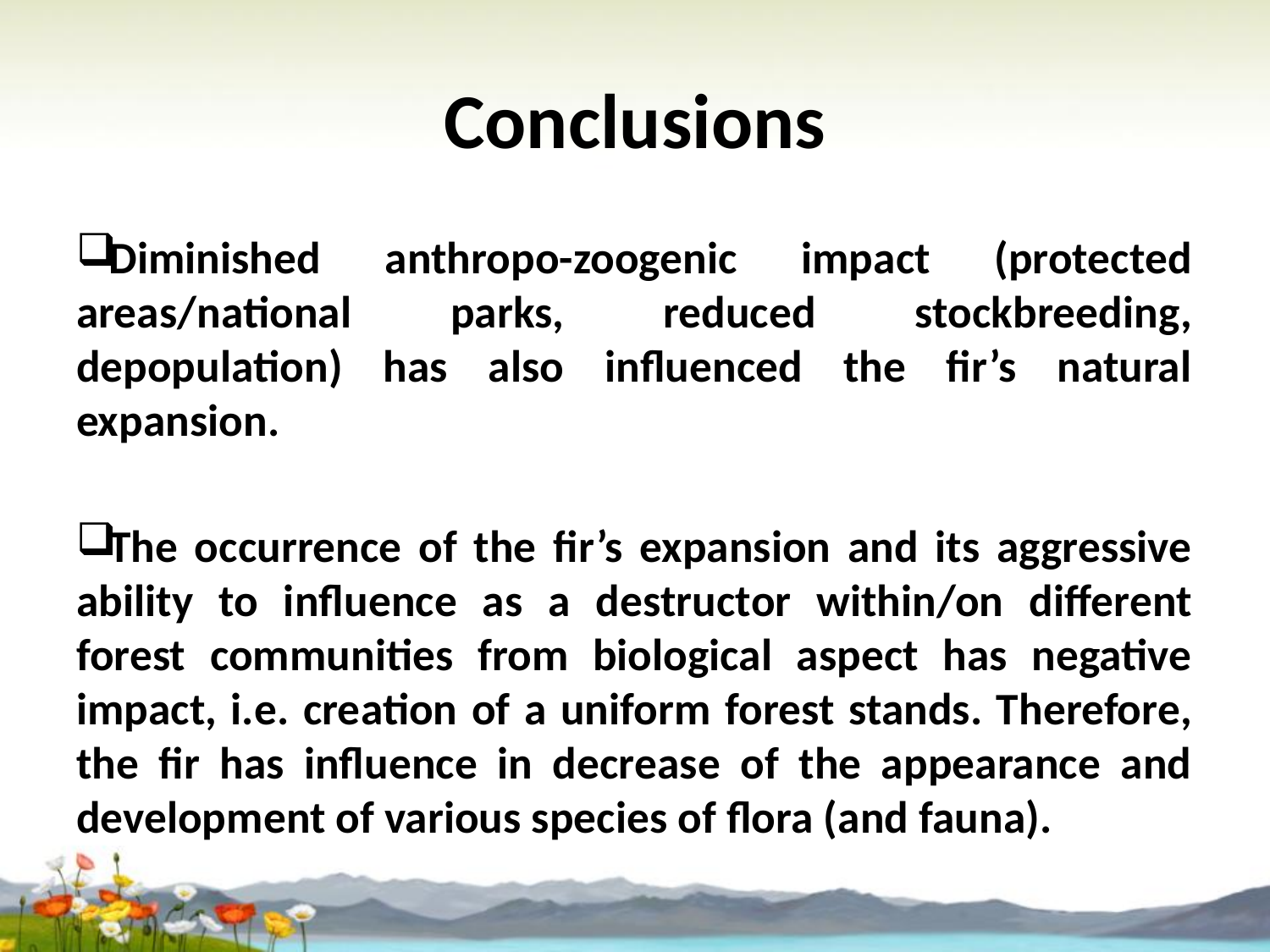

# Conclusions
Diminished anthropo-zoogenic impact (protected areas/national parks, reduced stockbreeding, depopulation) has also influenced the fir’s natural expansion.

The occurrence of the fir’s expansion and its aggressive ability to influence as a destructor within/on different forest communities from biological aspect has negative impact, i.e. creation of a uniform forest stands. Therefore, the fir has influence in decrease of the appearance and development of various species of flora (and fauna).